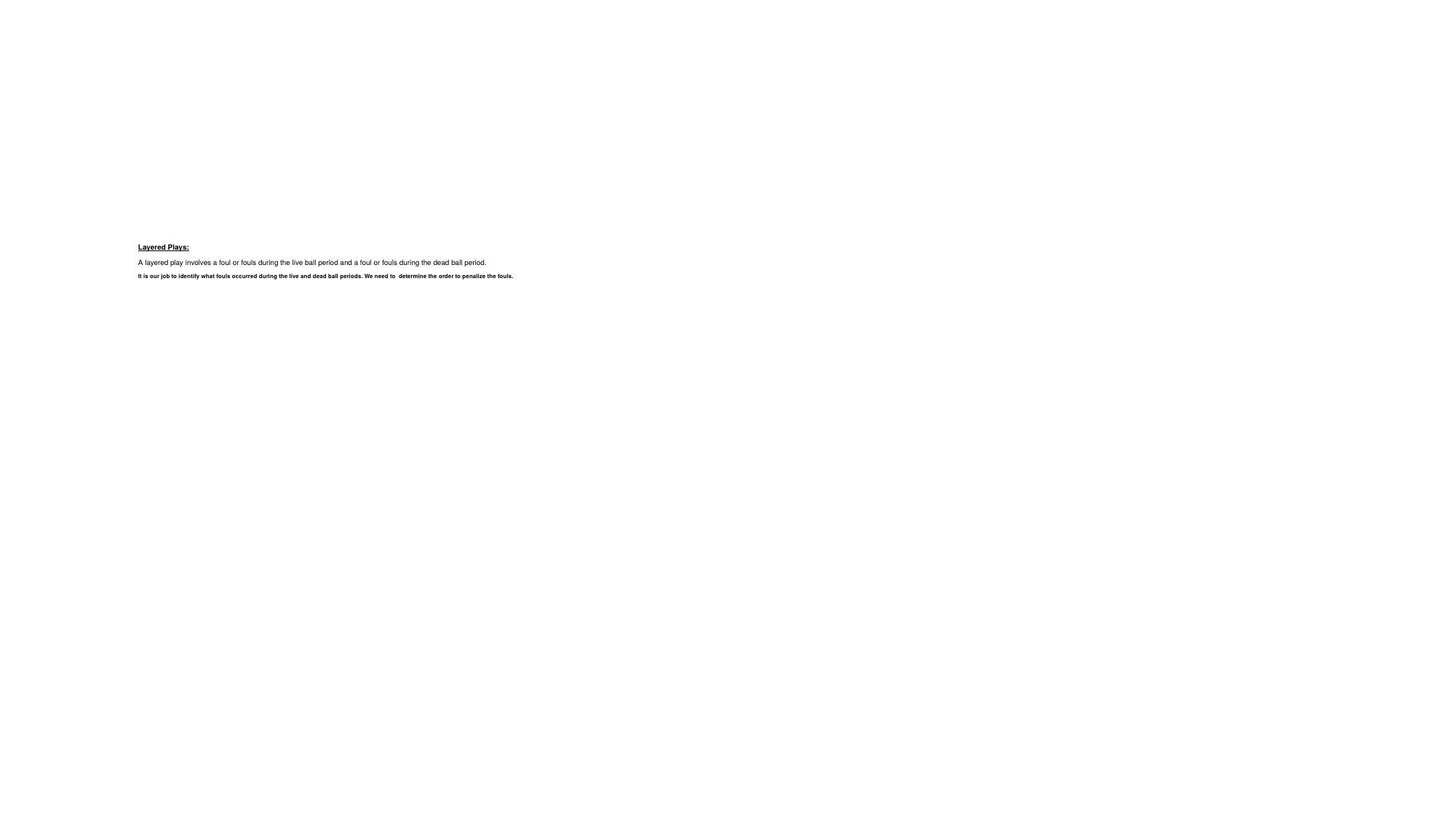

# Layered Plays: A layered play involves a foul or fouls during the live ball period and a foul or fouls during the dead ball period. It is our job to identify what fouls occurred during the live and dead ball periods. We need to  determine the order to penalize the fouls.